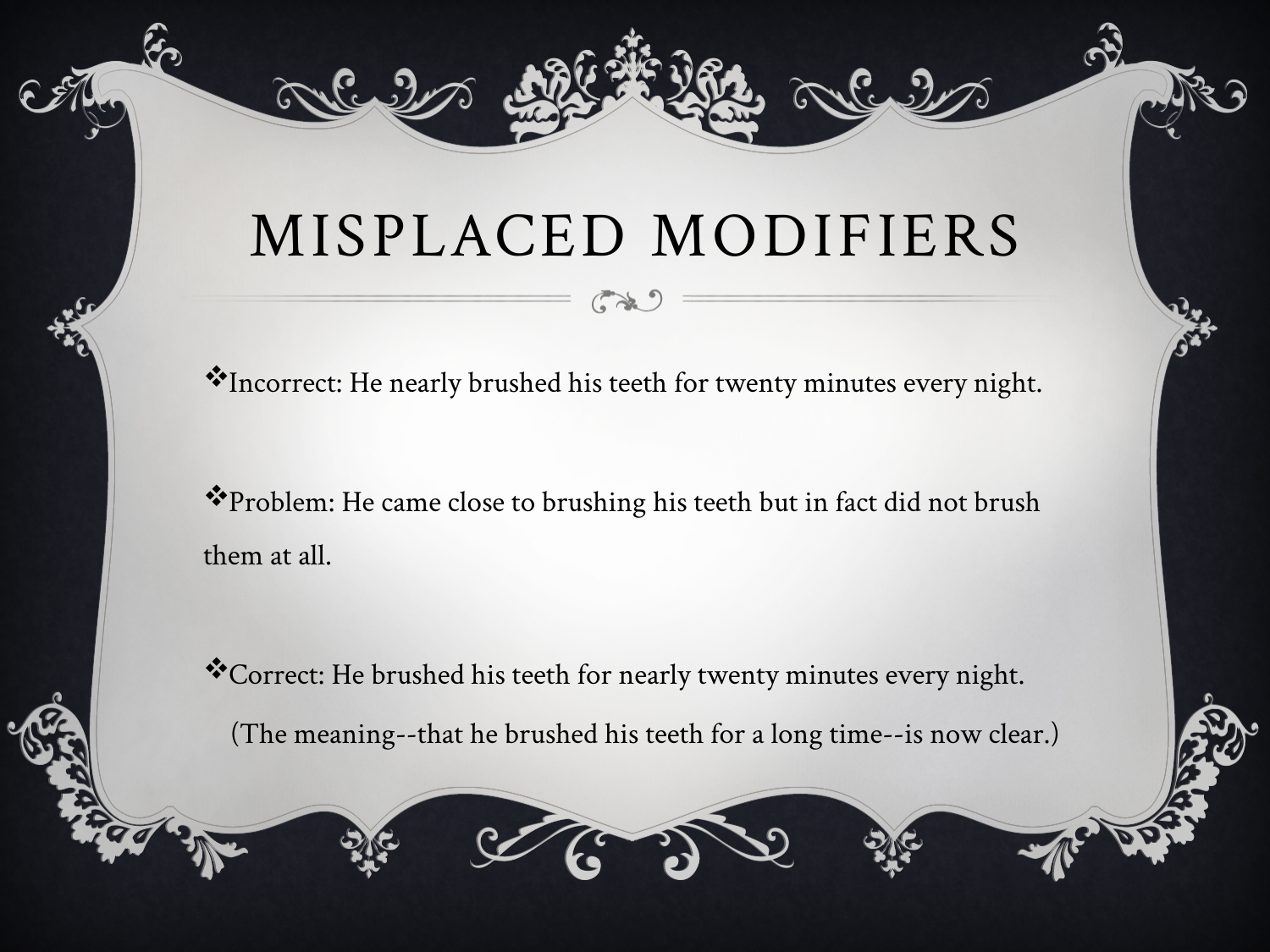

# Misplaced modifiers
Incorrect: He nearly brushed his teeth for twenty minutes every night.

Problem: He came close to brushing his teeth but in fact did not brush them at all.

Correct: He brushed his teeth for nearly twenty minutes every night.
    (The meaning--that he brushed his teeth for a long time--is now clear.)